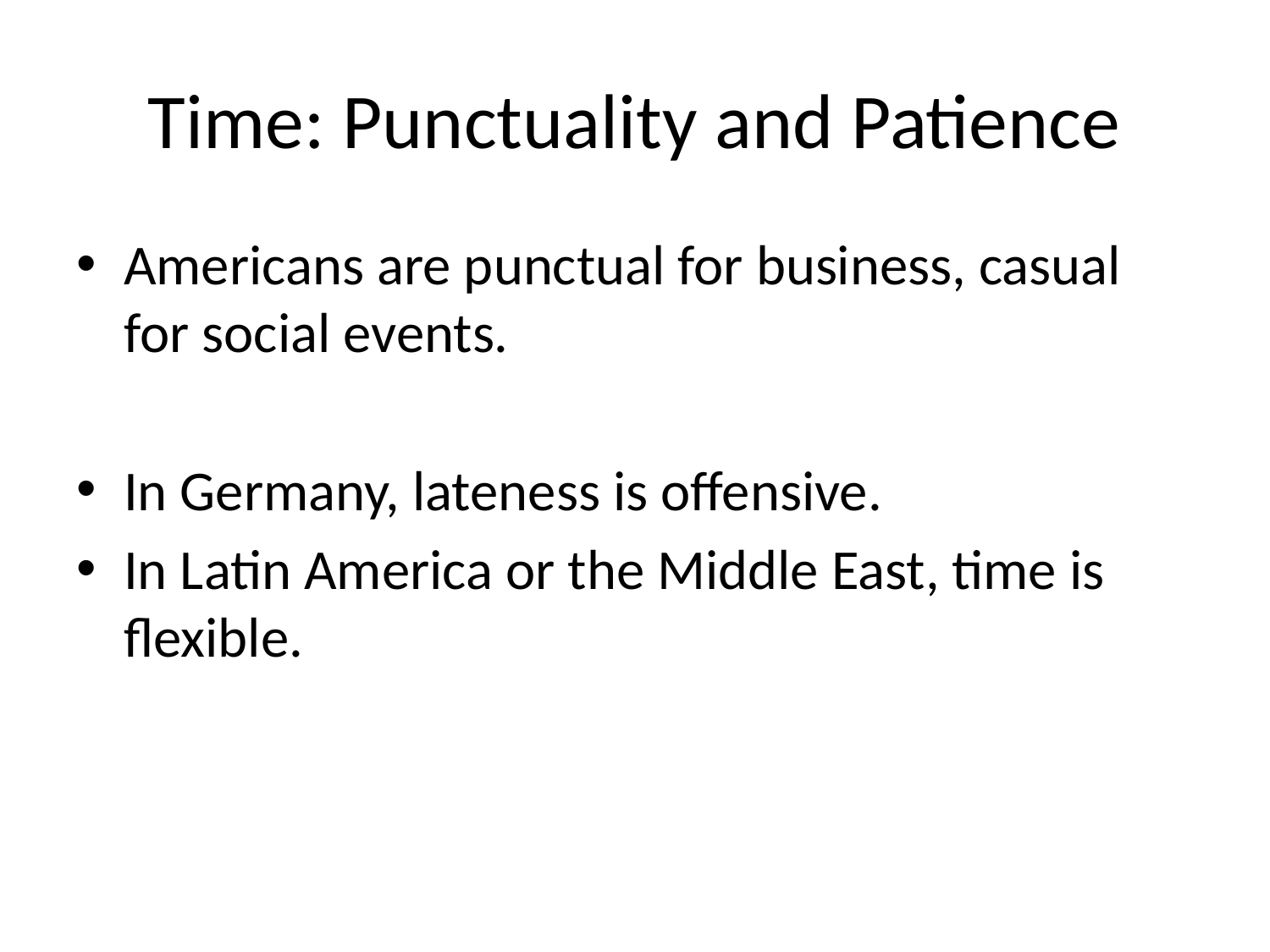

# Time: Punctuality and Patience
Americans are punctual for business, casual for social events.

In Germany, lateness is offensive.
In Latin America or the Middle East, time is flexible.